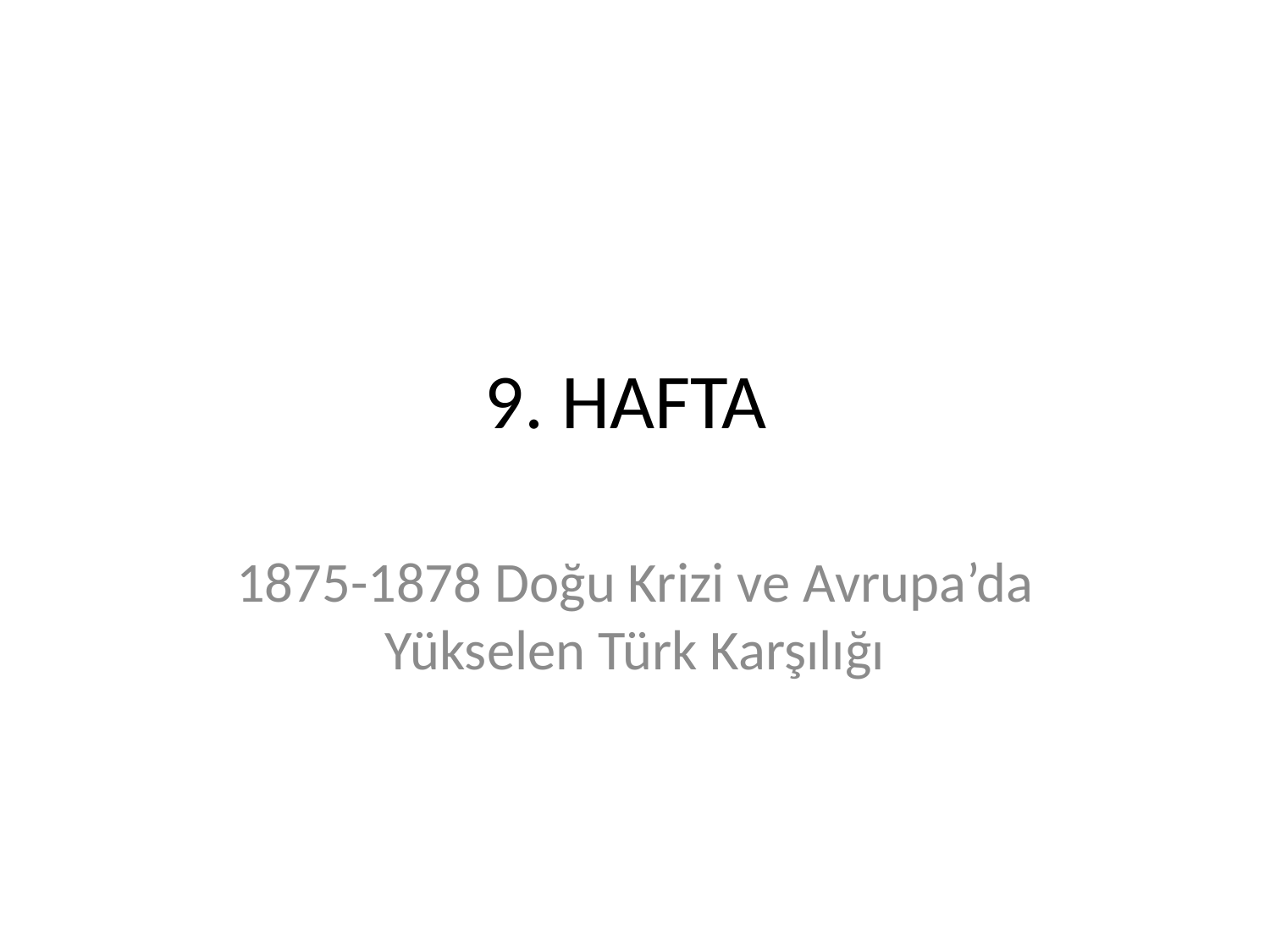

# 9. HAFTA
1875-1878 Doğu Krizi ve Avrupa’da Yükselen Türk Karşılığı